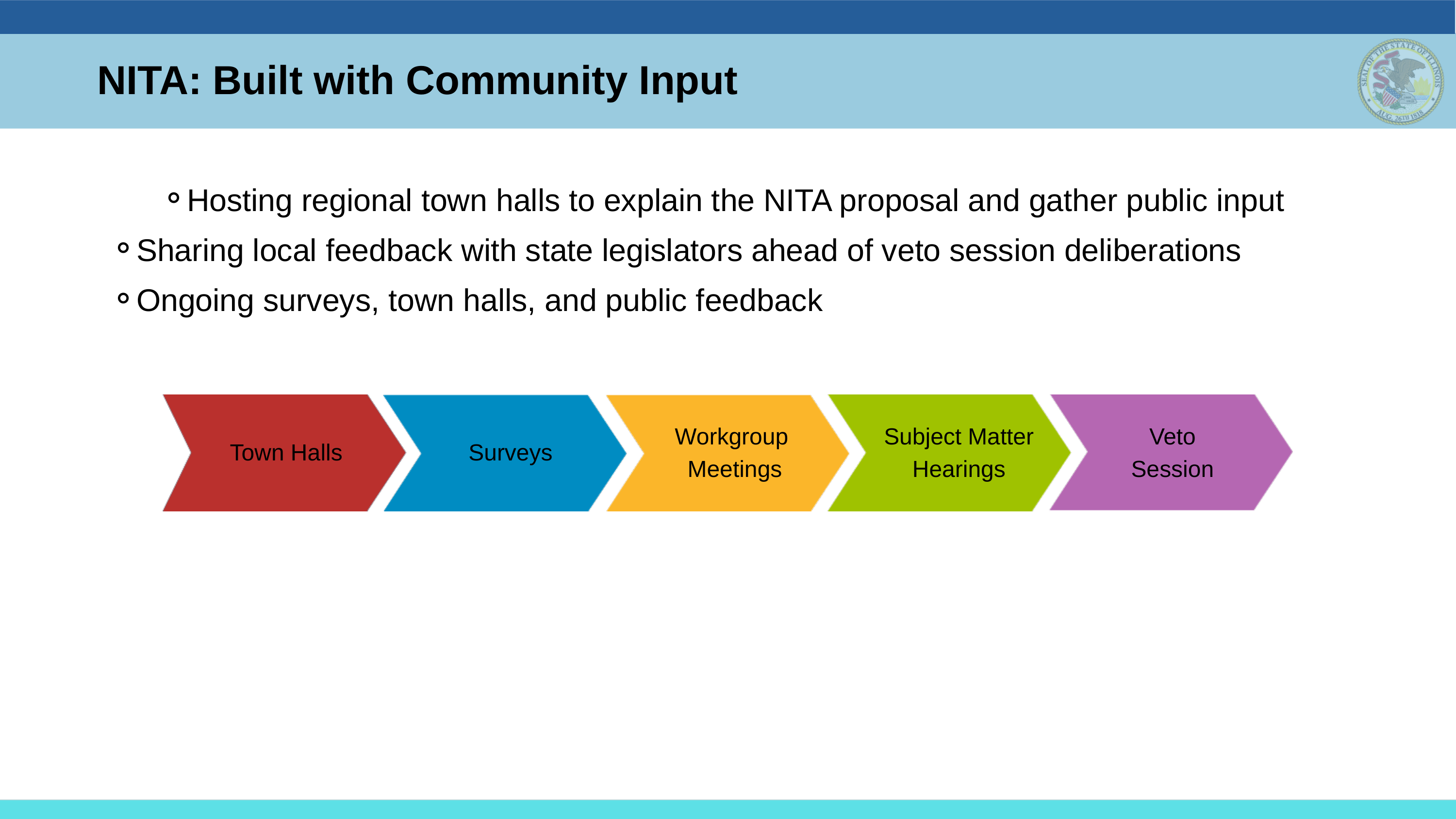

NITA: Built with Community Input
Hosting regional town halls to explain the NITA proposal and gather public input
Sharing local feedback with state legislators ahead of veto session deliberations
Ongoing surveys, town halls, and public feedback

Workgroup
Meetings
Subject Matter
Hearings
Veto Session
Town Halls
Surveys